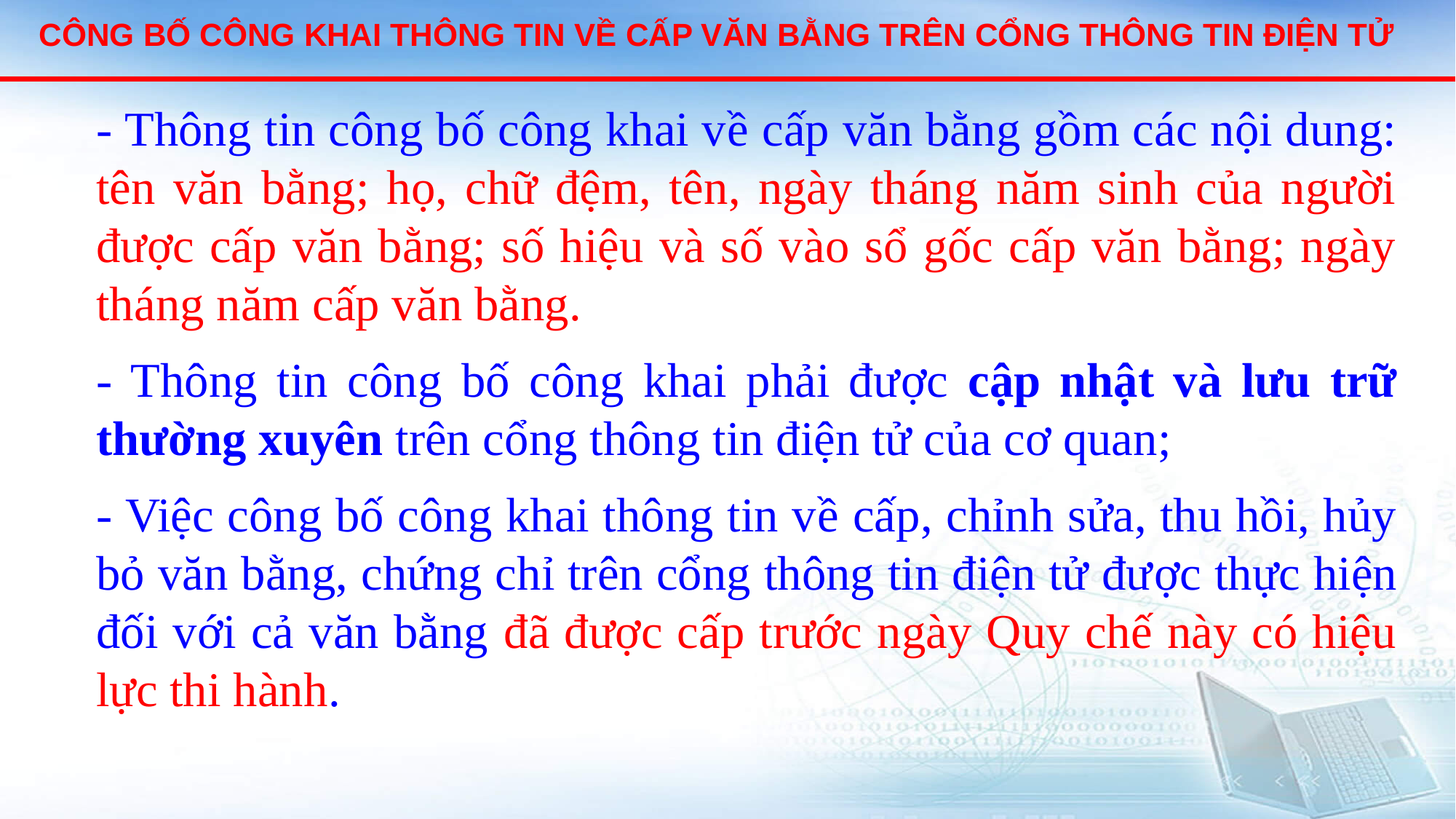

CÔNG BỐ CÔNG KHAI THÔNG TIN VỀ CẤP VĂN BẰNG TRÊN CỔNG THÔNG TIN ĐIỆN TỬ
- Thông tin công bố công khai về cấp văn bằng gồm các nội dung: tên văn bằng; họ, chữ đệm, tên, ngày tháng năm sinh của người được cấp văn bằng; số hiệu và số vào sổ gốc cấp văn bằng; ngày tháng năm cấp văn bằng.
- Thông tin công bố công khai phải được cập nhật và lưu trữ thường xuyên trên cổng thông tin điện tử của cơ quan;
- Việc công bố công khai thông tin về cấp, chỉnh sửa, thu hồi, hủy bỏ văn bằng, chứng chỉ trên cổng thông tin điện tử được thực hiện đối với cả văn bằng đã được cấp trước ngày Quy chế này có hiệu lực thi hành.